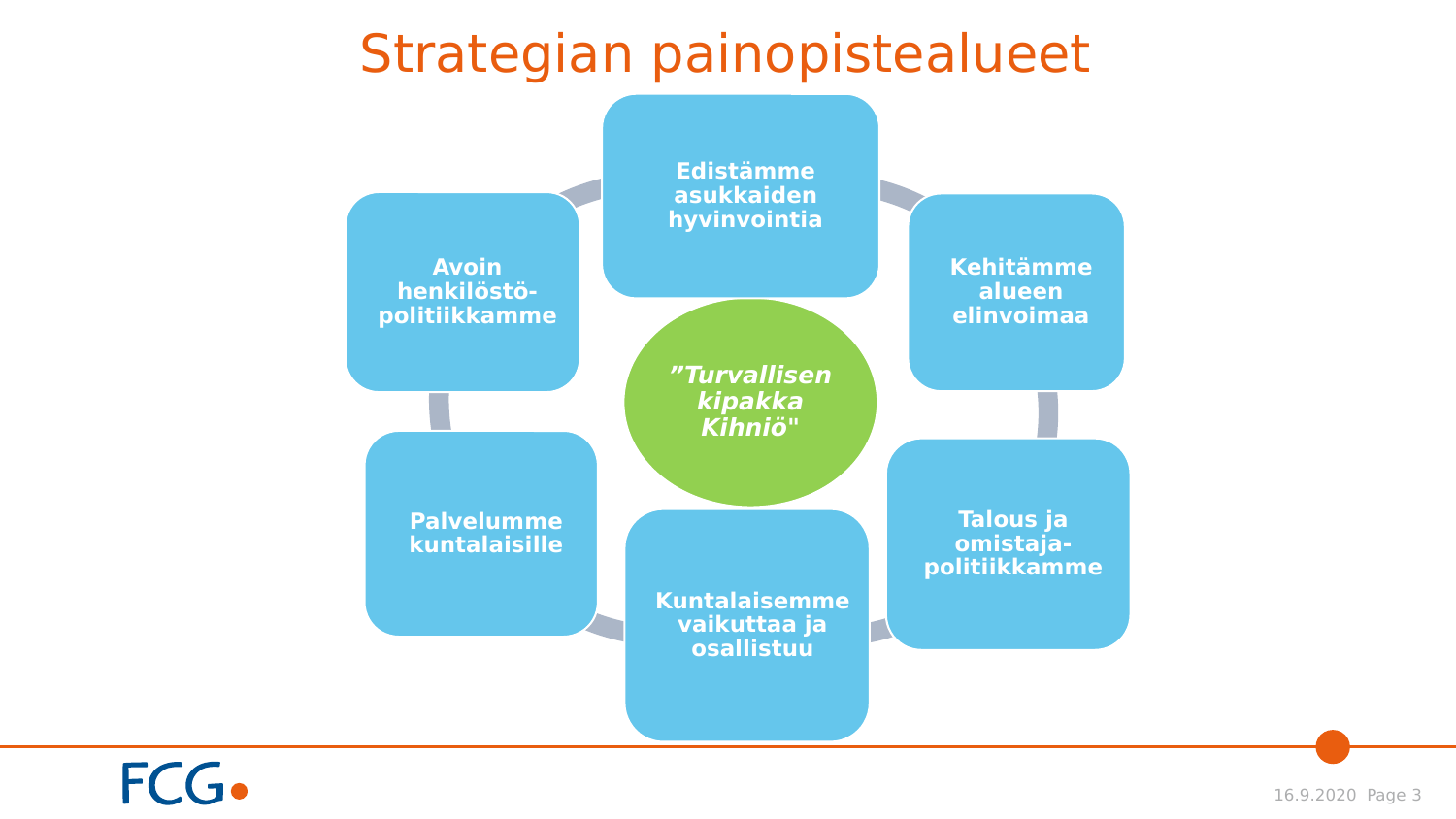

# Strategian painopistealueet
”Turvallisen kipakka Kihniö"
Edistämme asukkaiden hyvinvointia
Kehitämme alueen elinvoimaa
Talous ja omistaja-politiikkamme
Kuntalaisemme vaikuttaa ja osallistuu
Palvelumme kuntalaisille
Avoin henkilöstö-politiikkamme